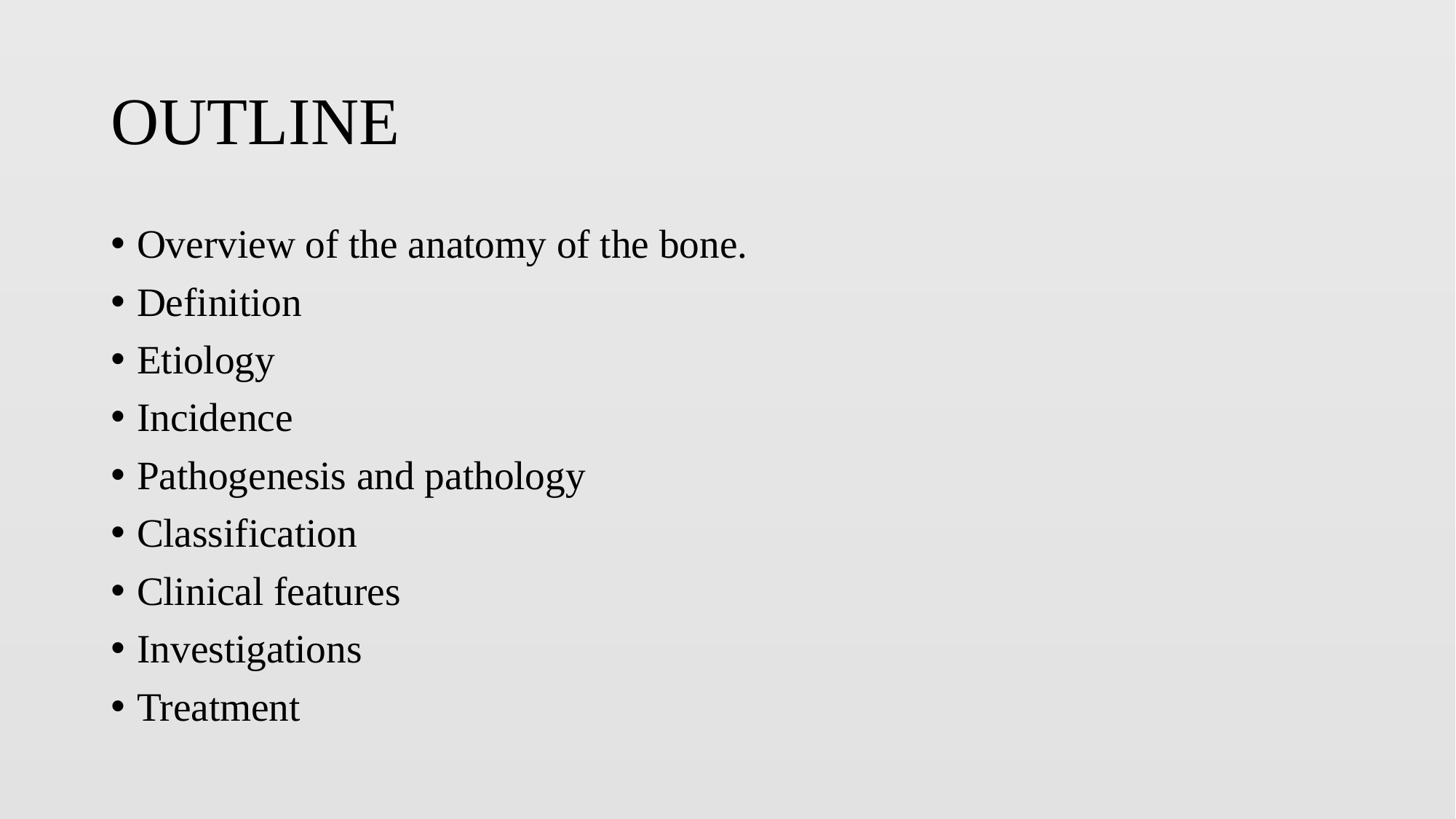

# OUTLINE
Overview of the anatomy of the bone.
Definition
Etiology
Incidence
Pathogenesis and pathology
Classification
Clinical features
Investigations
Treatment